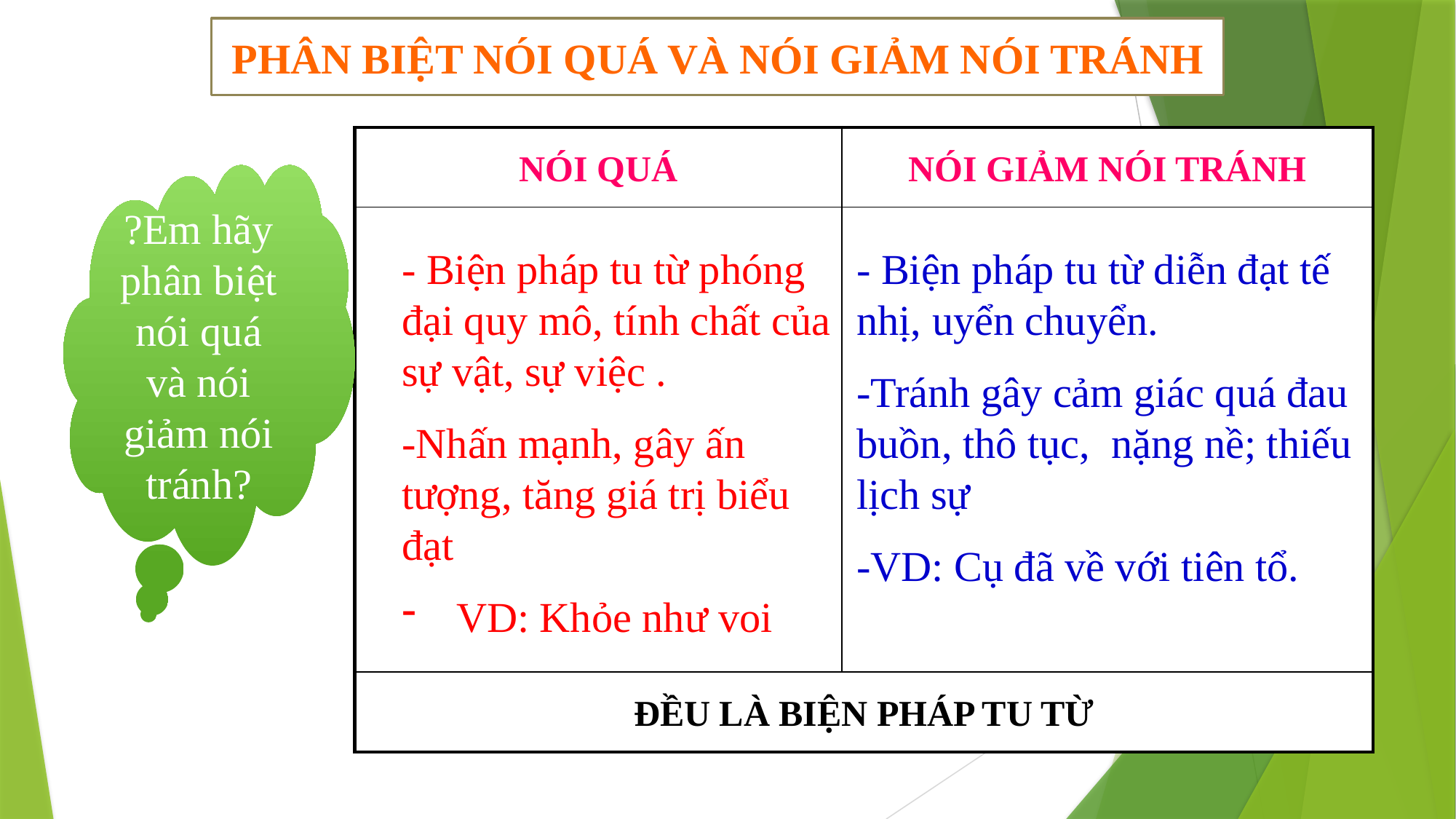

PHÂN BIỆT NÓI QUÁ VÀ NÓI GIẢM NÓI TRÁNH
| NÓI QUÁ | NÓI GIẢM NÓI TRÁNH |
| --- | --- |
|  |  |
| ĐỀU LÀ BIỆN PHÁP TU TỪ |  |
?Em hãy phân biệt nói quá và nói giảm nói tránh?
- Biện pháp tu từ phóng đại quy mô, tính chất của sự vật, sự việc .
-Nhấn mạnh, gây ấn tượng, tăng giá trị biểu đạt
VD: Khỏe như voi
- Biện pháp tu từ diễn đạt tế nhị, uyển chuyển.
-Tránh gây cảm giác quá đau buồn, thô tục,  nặng nề; thiếu lịch sự
-VD: Cụ đã về với tiên tổ.